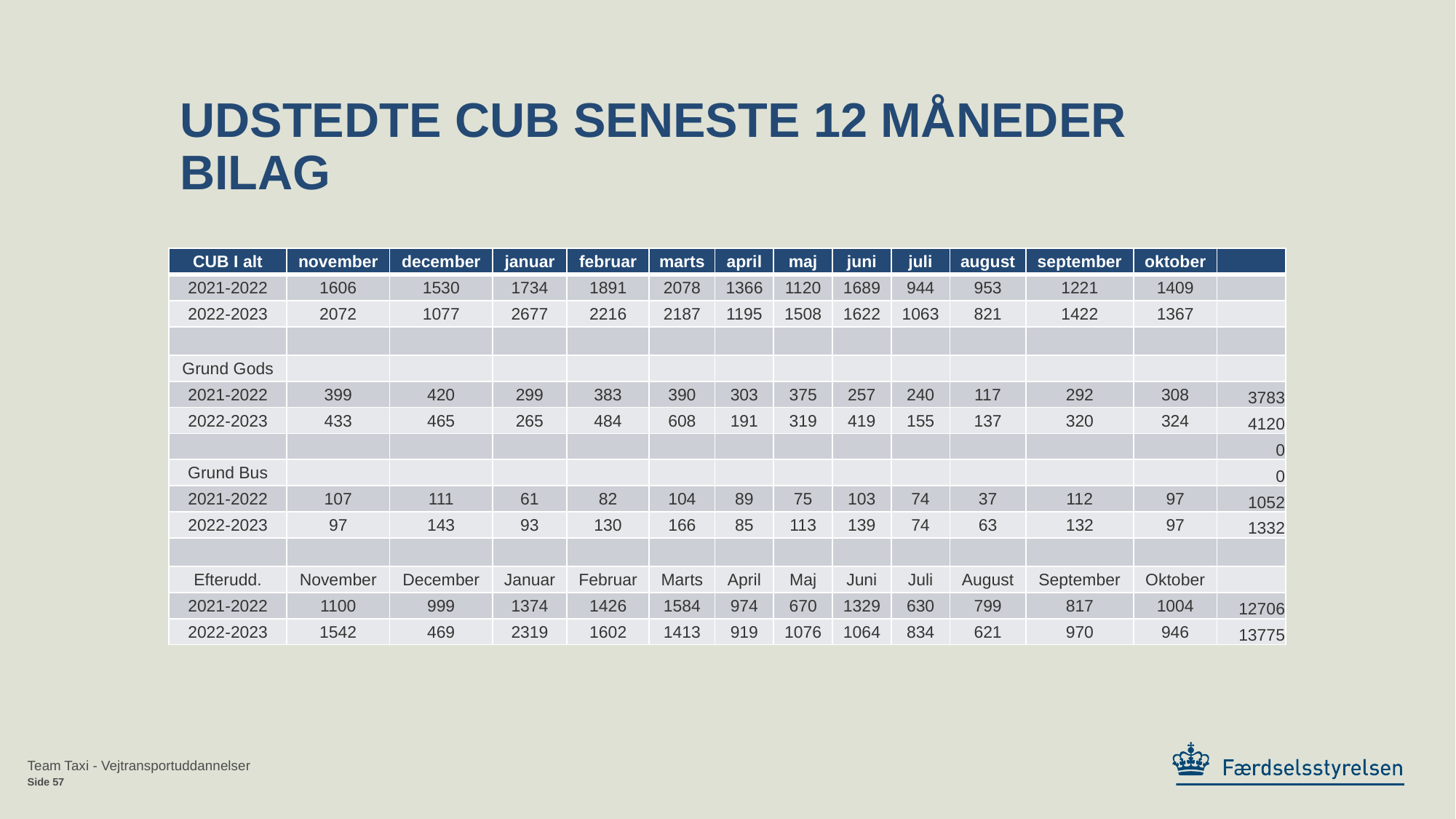

# Udstedte CUB seneste 12 måneder Bilag

| CUB I alt | november | december | januar | februar | marts | april | maj | juni | juli | august | september | oktober |  |
| --- | --- | --- | --- | --- | --- | --- | --- | --- | --- | --- | --- | --- | --- |
| 2021-2022 | 1606 | 1530 | 1734 | 1891 | 2078 | 1366 | 1120 | 1689 | 944 | 953 | 1221 | 1409 |  |
| 2022-2023 | 2072 | 1077 | 2677 | 2216 | 2187 | 1195 | 1508 | 1622 | 1063 | 821 | 1422 | 1367 |  |
|  |  |  |  |  |  |  |  |  |  |  |  |  |  |
| Grund Gods |  |  |  |  |  |  |  |  |  |  |  |  |  |
| 2021-2022 | 399 | 420 | 299 | 383 | 390 | 303 | 375 | 257 | 240 | 117 | 292 | 308 | 3783 |
| 2022-2023 | 433 | 465 | 265 | 484 | 608 | 191 | 319 | 419 | 155 | 137 | 320 | 324 | 4120 |
|  |  |  |  |  |  |  |  |  |  |  |  |  | 0 |
| Grund Bus |  |  |  |  |  |  |  |  |  |  |  |  | 0 |
| 2021-2022 | 107 | 111 | 61 | 82 | 104 | 89 | 75 | 103 | 74 | 37 | 112 | 97 | 1052 |
| 2022-2023 | 97 | 143 | 93 | 130 | 166 | 85 | 113 | 139 | 74 | 63 | 132 | 97 | 1332 |
|  |  |  |  |  |  |  |  |  |  |  |  |  |  |
| Efterudd. | November | December | Januar | Februar | Marts | April | Maj | Juni | Juli | August | September | Oktober |  |
| 2021-2022 | 1100 | 999 | 1374 | 1426 | 1584 | 974 | 670 | 1329 | 630 | 799 | 817 | 1004 | 12706 |
| 2022-2023 | 1542 | 469 | 2319 | 1602 | 1413 | 919 | 1076 | 1064 | 834 | 621 | 970 | 946 | 13775 |
Team Taxi - Vejtransportuddannelser
Side 57